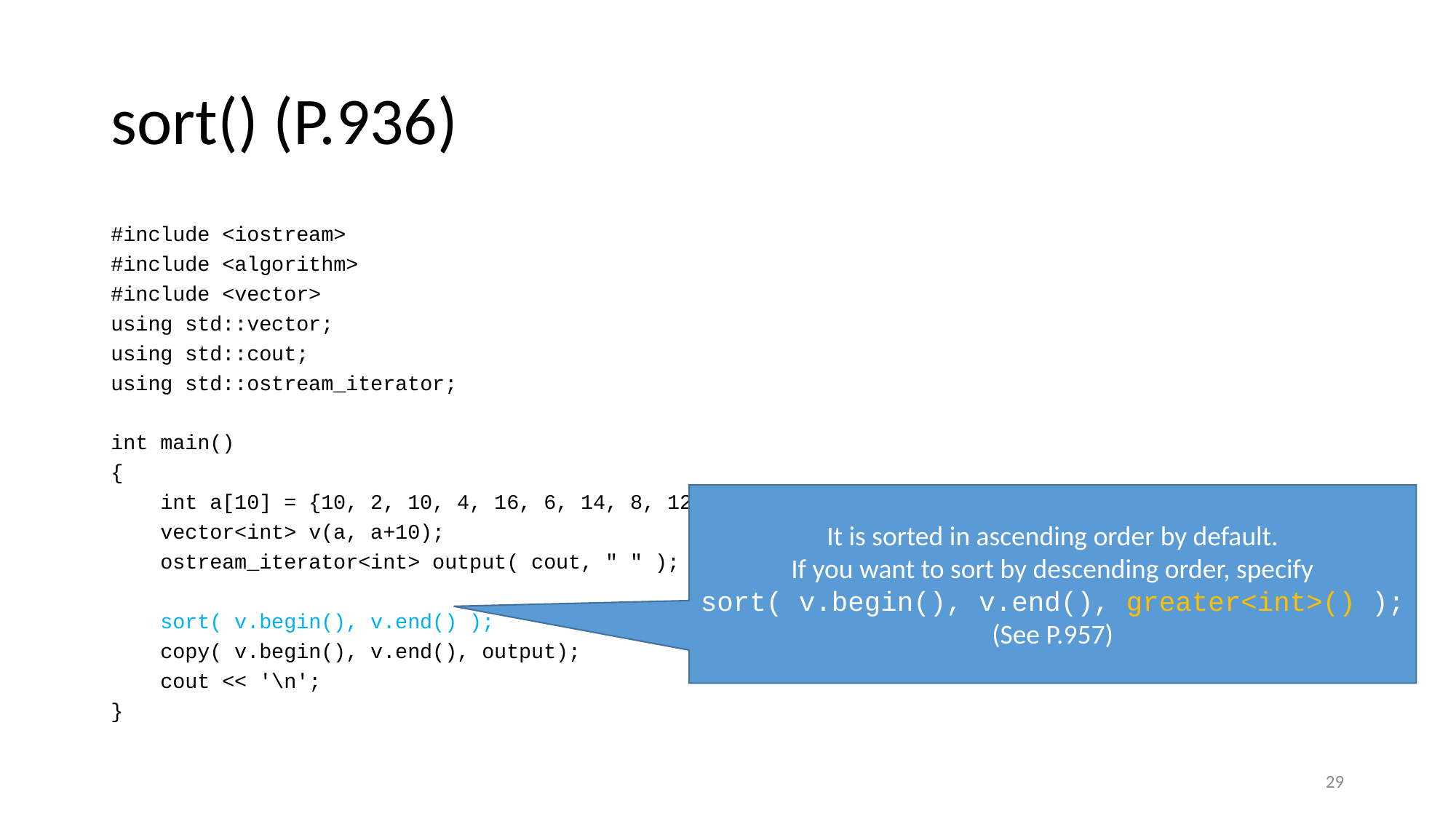

# sort() (P.936)
#include <iostream>
#include <algorithm>
#include <vector>
using std::vector;
using std::cout;
using std::ostream_iterator;

int main()
{
    int a[10] = {10, 2, 10, 4, 16, 6, 14, 8, 12, 10};
    vector<int> v(a, a+10);
    ostream_iterator<int> output( cout, " " );

    sort( v.begin(), v.end() );
    copy( v.begin(), v.end(), output);
    cout << '\n';
}
It is sorted in ascending order by default.
If you want to sort by descending order, specify
sort( v.begin(), v.end(), greater<int>() );
(See P.957)
29